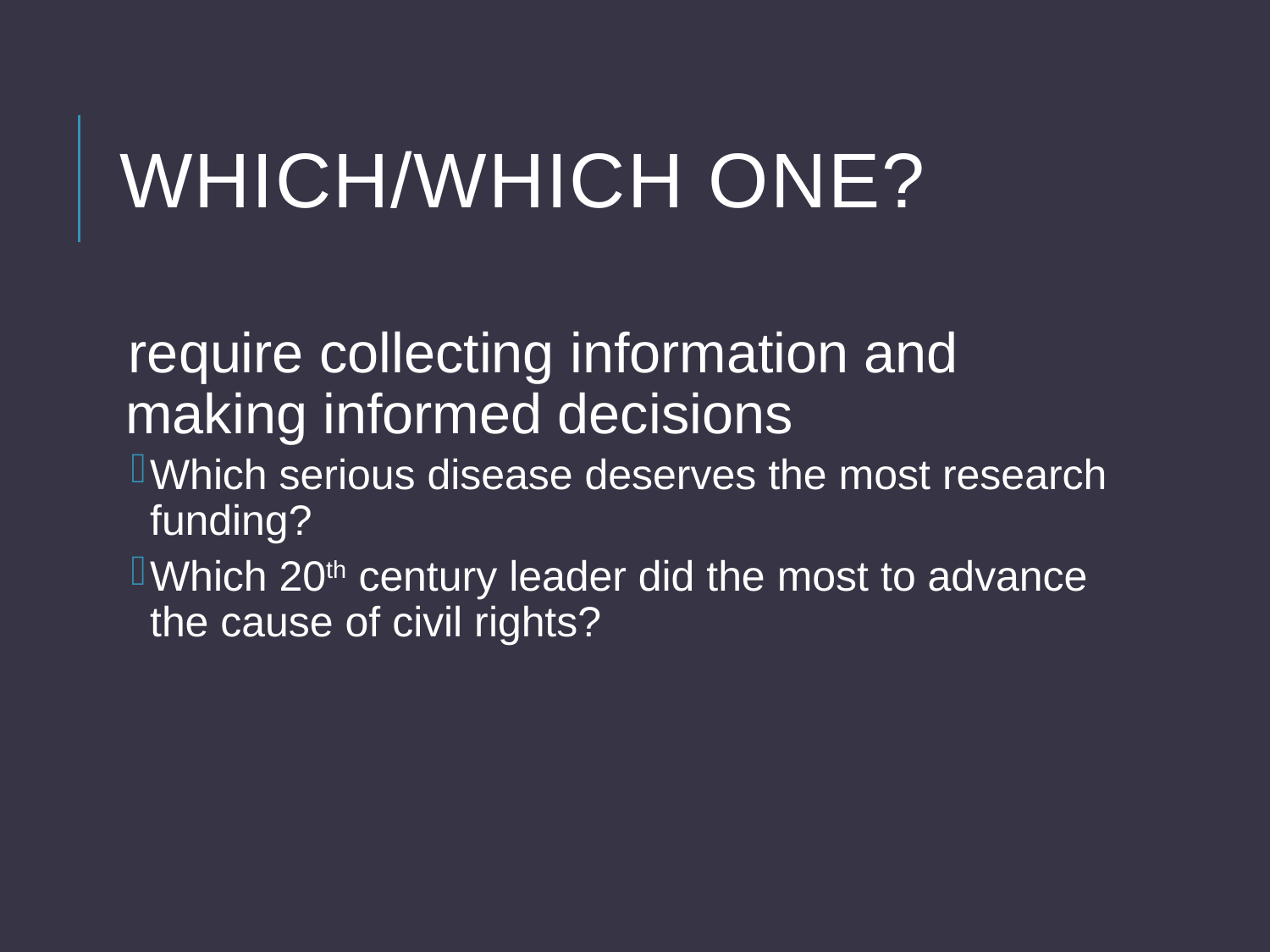

# Which/Which One?
require collecting information and making informed decisions
Which serious disease deserves the most research funding?
Which 20th century leader did the most to advance the cause of civil rights?